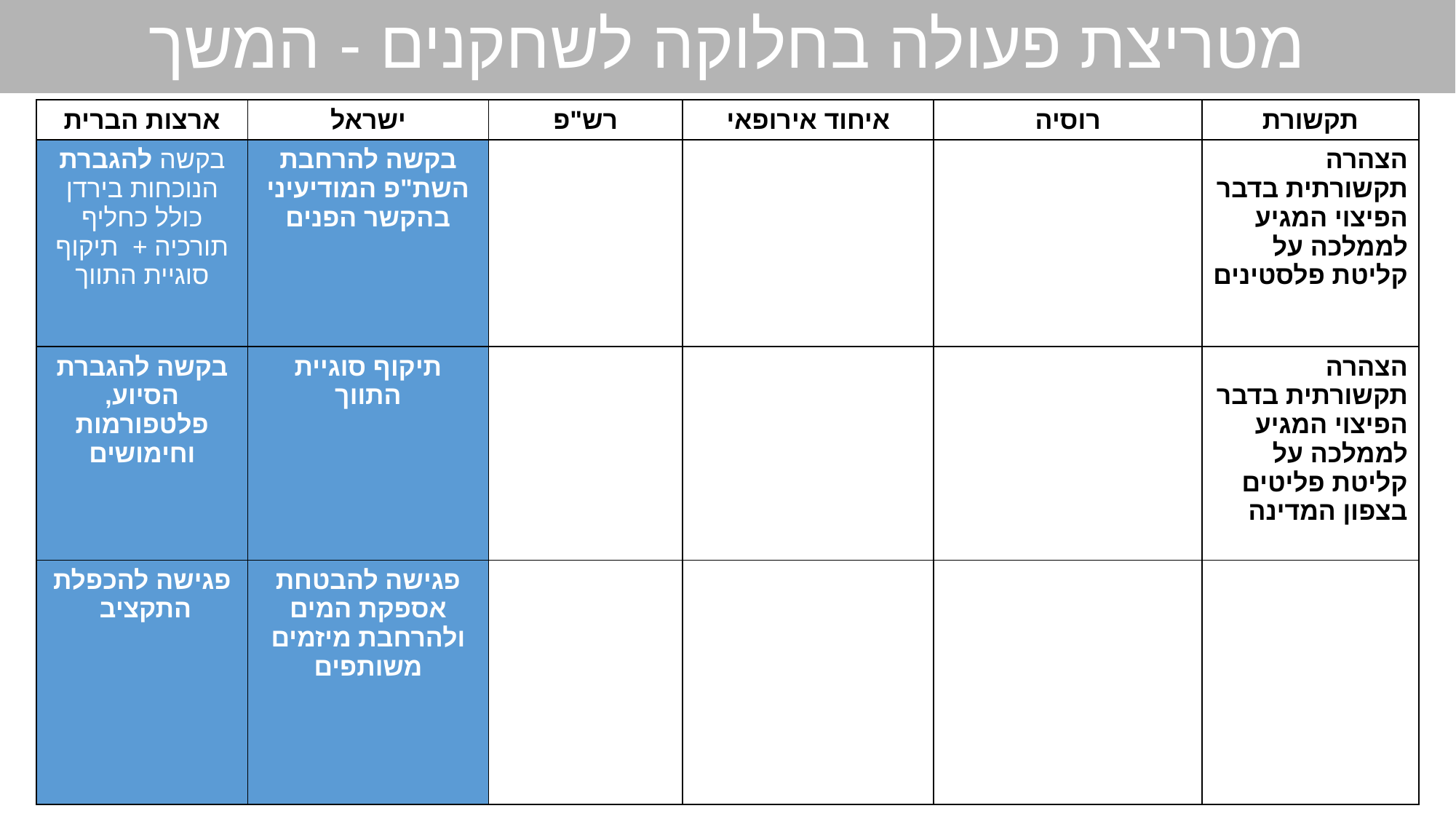

מטריצת פעולה בחלוקה לשחקנים - המשך
| ארצות הברית | ישראל | רש"פ | איחוד אירופאי | רוסיה | תקשורת |
| --- | --- | --- | --- | --- | --- |
| בקשה להגברת הנוכחות בירדן כולל כחליף תורכיה + תיקוף סוגיית התווך | בקשה להרחבת השת"פ המודיעיני בהקשר הפנים |  |  |  | הצהרה תקשורתית בדבר הפיצוי המגיע לממלכה על קליטת פלסטינים |
| בקשה להגברת הסיוע, פלטפורמות וחימושים | תיקוף סוגיית התווך |  |  |  | הצהרה תקשורתית בדבר הפיצוי המגיע לממלכה על קליטת פליטים בצפון המדינה |
| פגישה להכפלת התקציב | פגישה להבטחת אספקת המים ולהרחבת מיזמים משותפים |  |  |  |  |